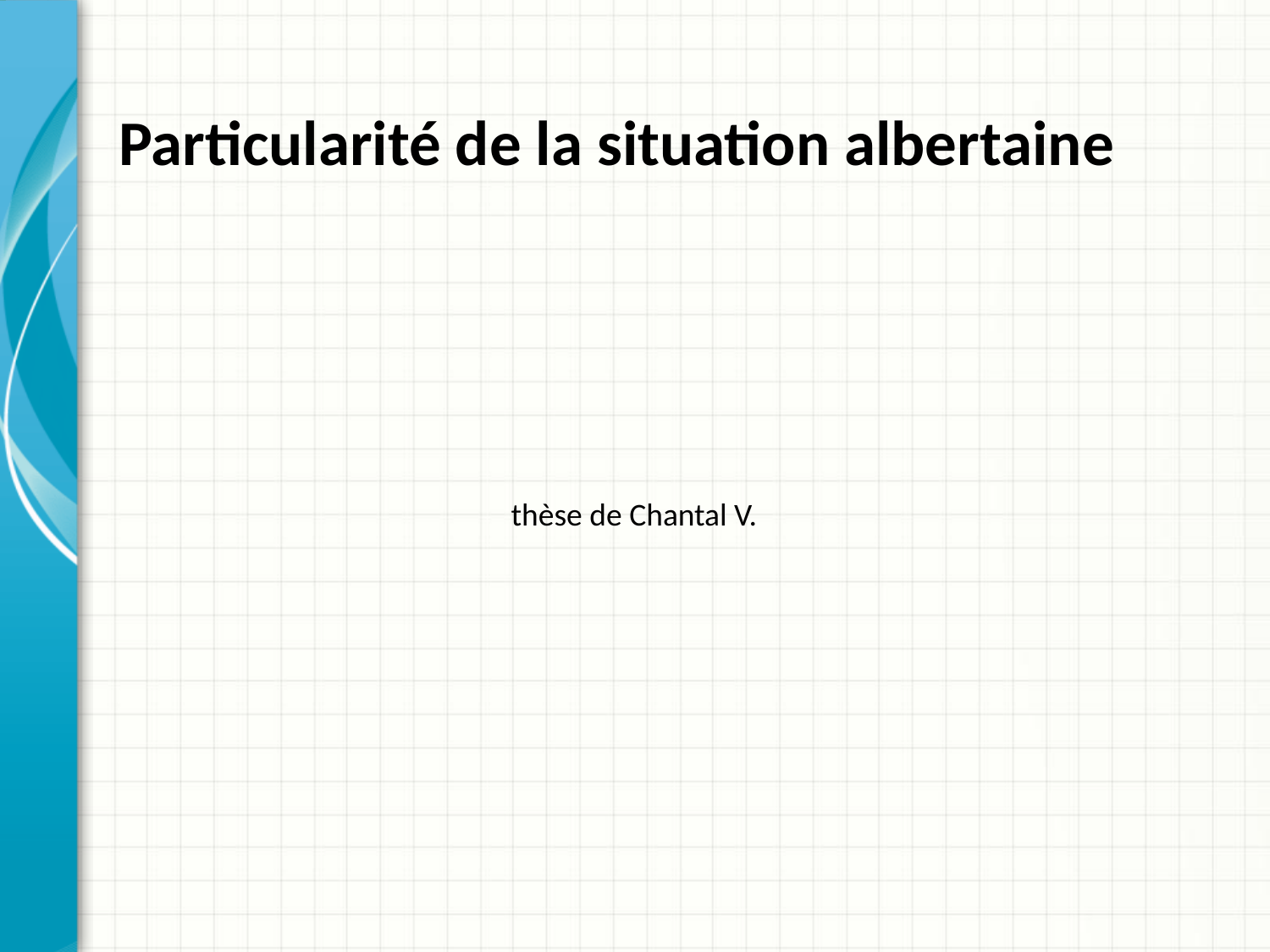

# Particularité de la situation albertaine
thèse de Chantal V.